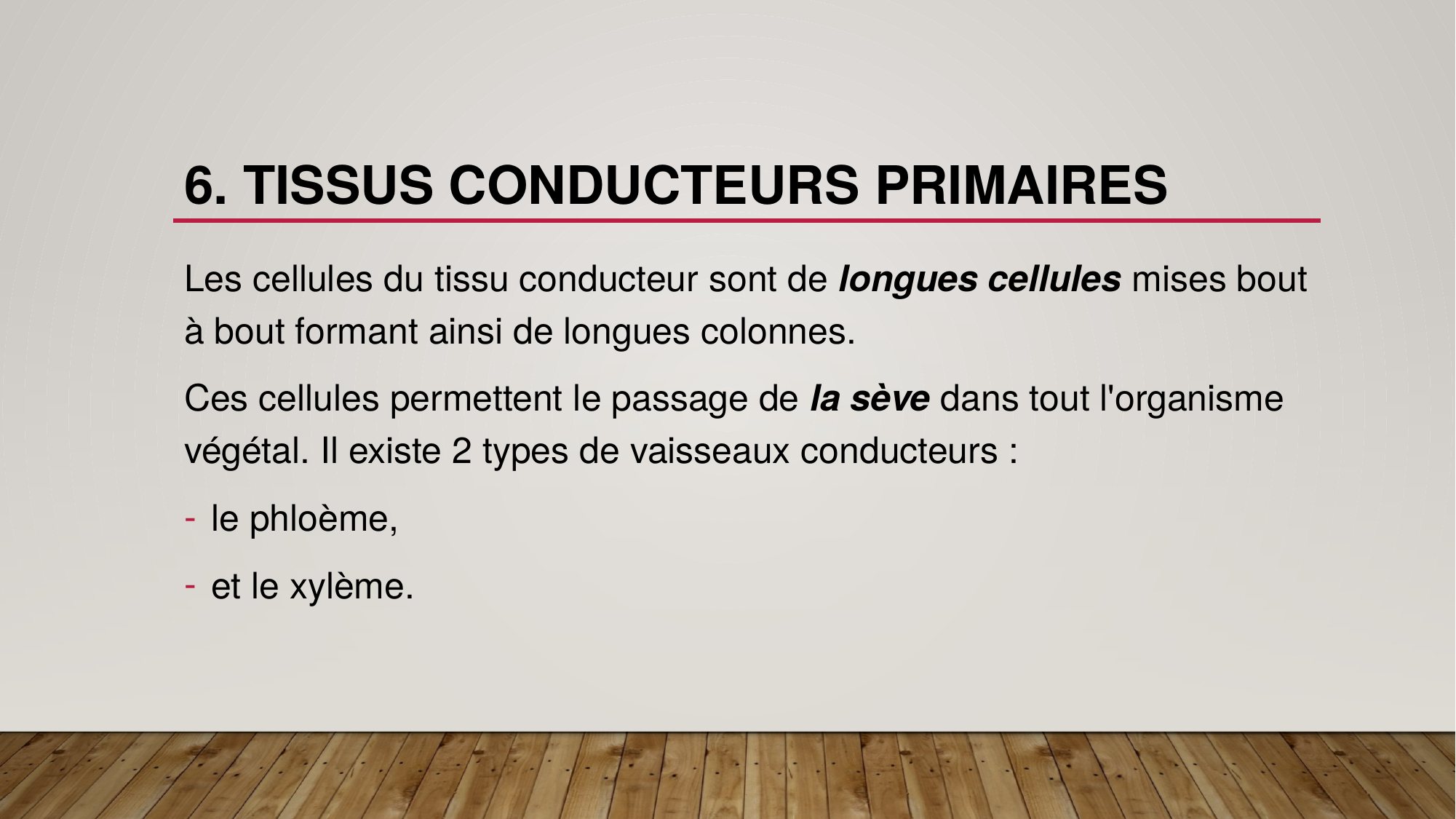

# 6. tissus conducteurs primaires
Les cellules du tissu conducteur sont de longues cellules mises bout à bout formant ainsi de longues colonnes.
Ces cellules permettent le passage de la sève dans tout l'organisme végétal. Il existe 2 types de vaisseaux conducteurs :
le phloème,
et le xylème.